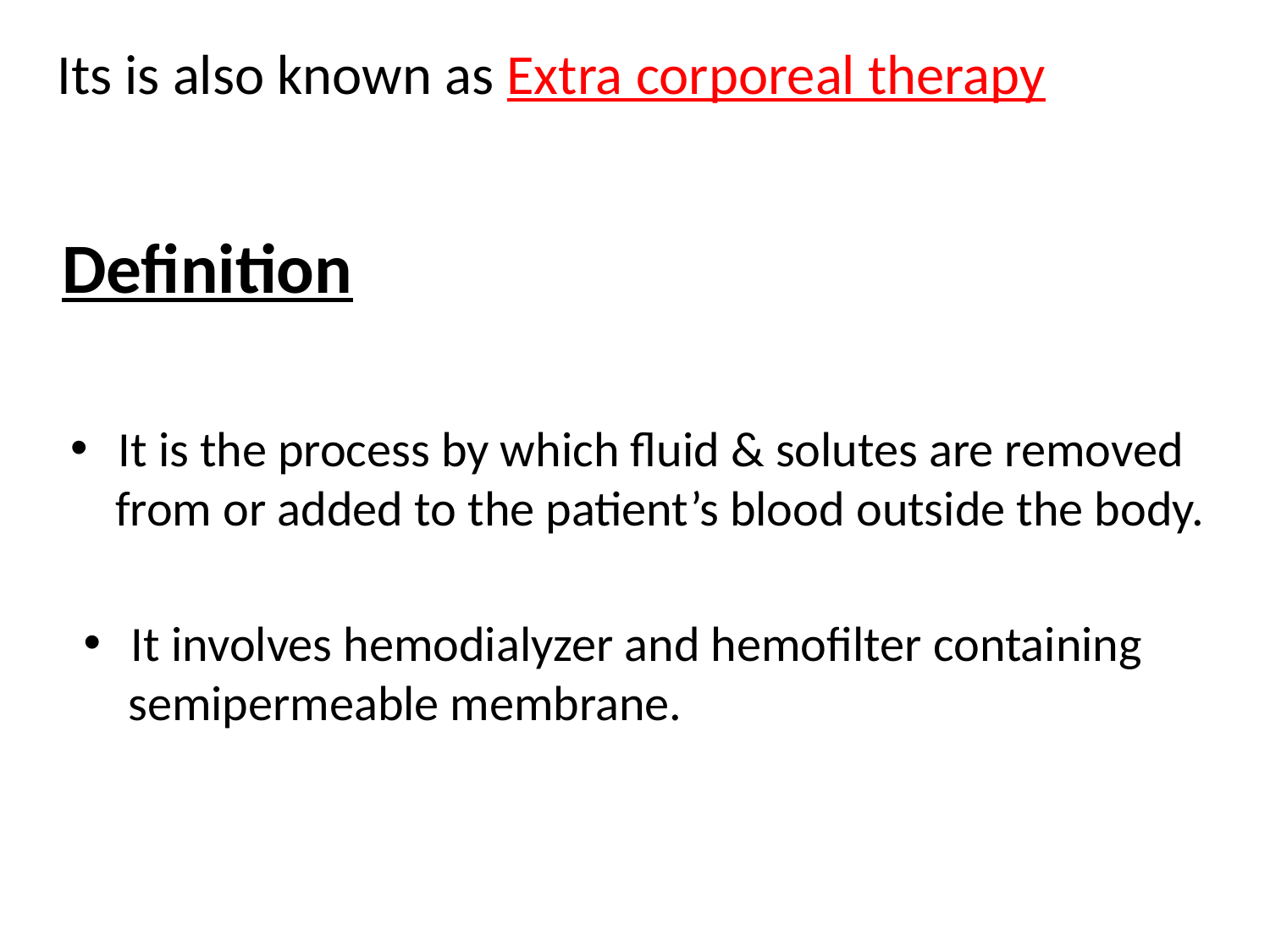

Its is also known as Extra corporeal therapy

Definition
It is the process by which fluid & solutes are removed
    from or added to the patient’s blood outside the body.
It involves hemodialyzer and hemofilter containing
    semipermeable membrane.